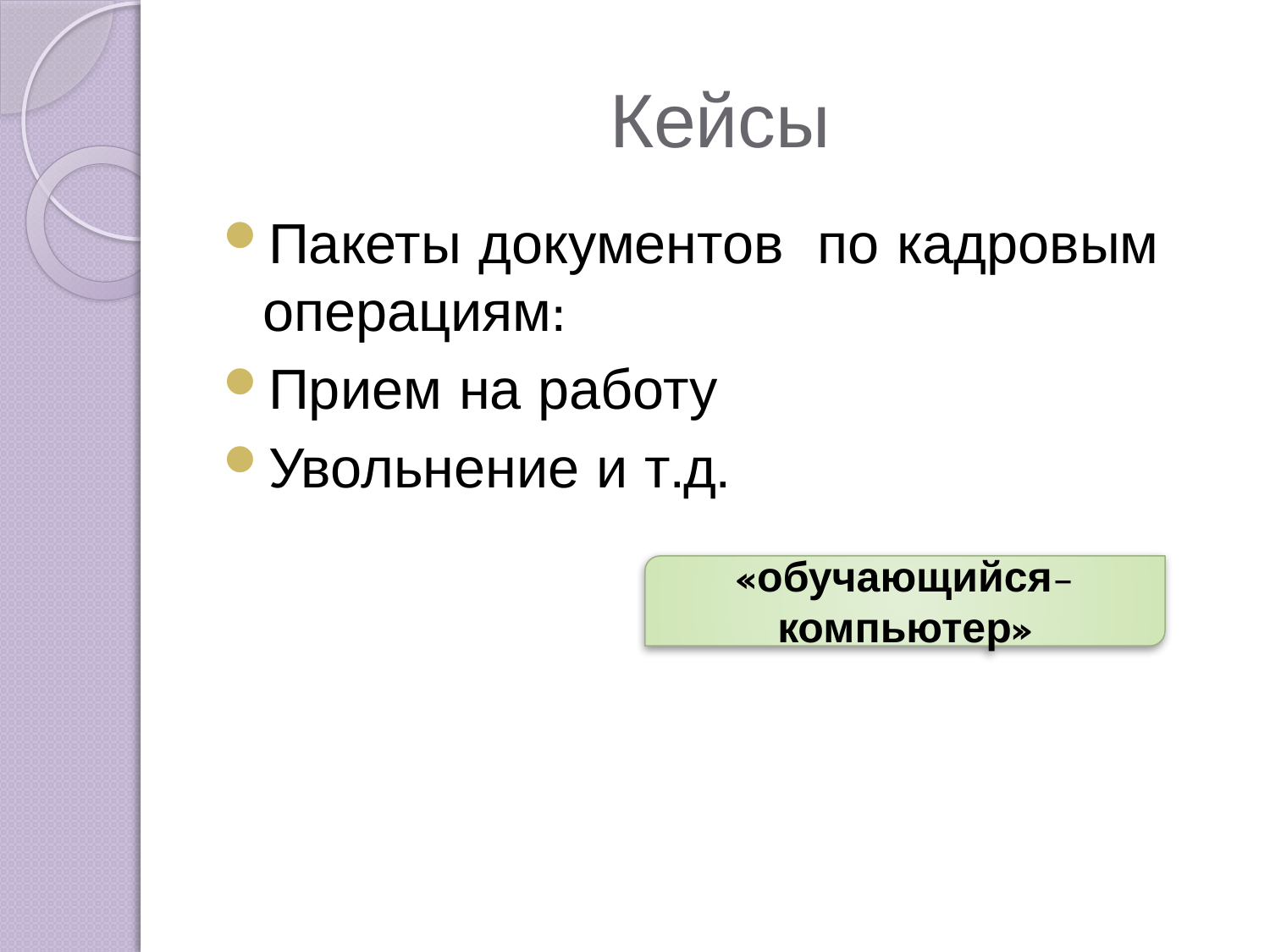

# Кейсы
Пакеты документов  по кадровым операциям:
Прием на работу
Увольнение и т.д.

«обучающийся– компьютер»